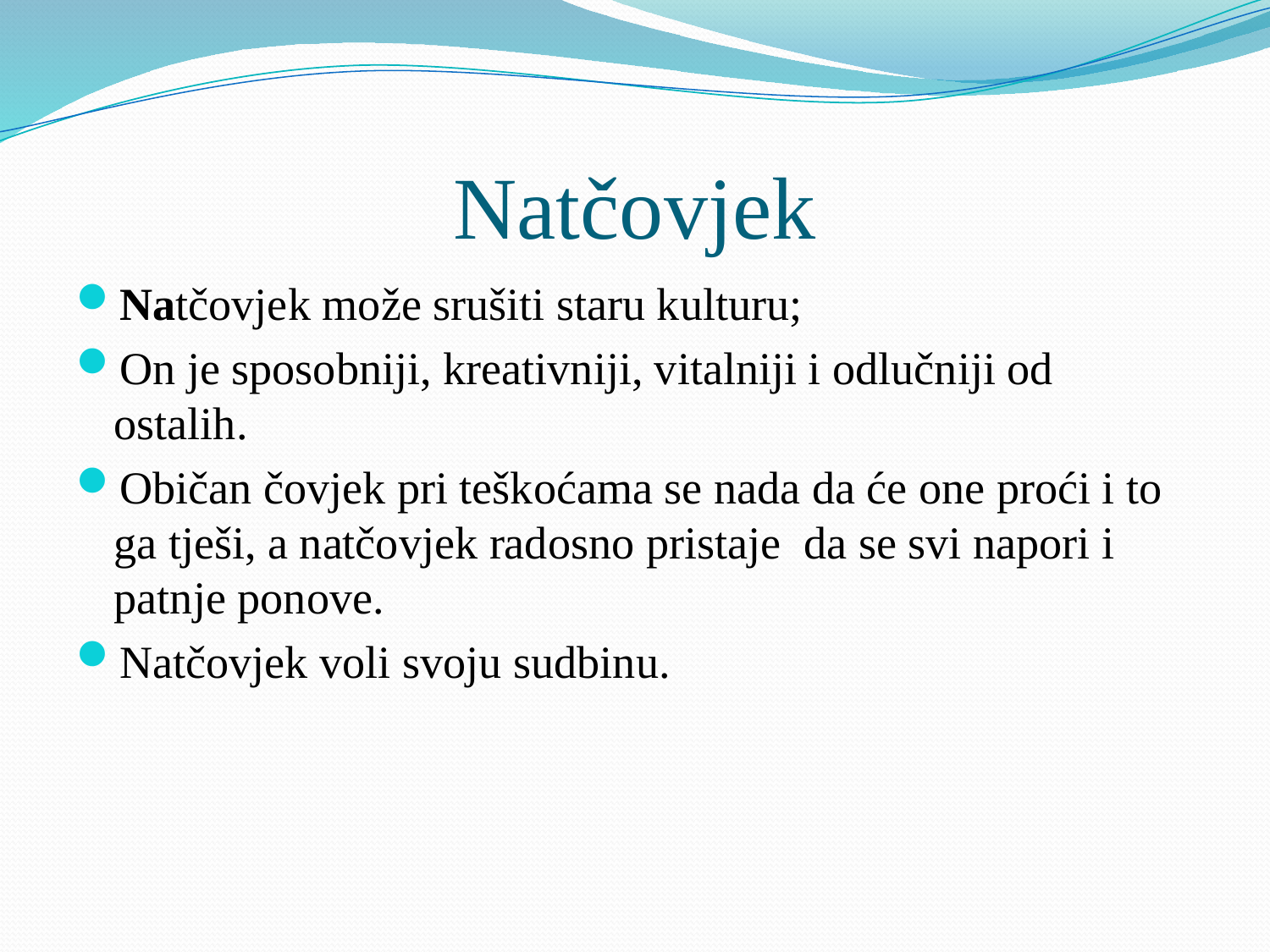

# Natčovjek
Natčovjek može srušiti staru kulturu;
On je sposobniji, kreativniji, vitalniji i odlučniji od ostalih.
Običan čovjek pri teškoćama se nada da će one proći i to ga tješi, a natčovjek radosno pristaje  da se svi napori i patnje ponove.
Natčovjek voli svoju sudbinu.